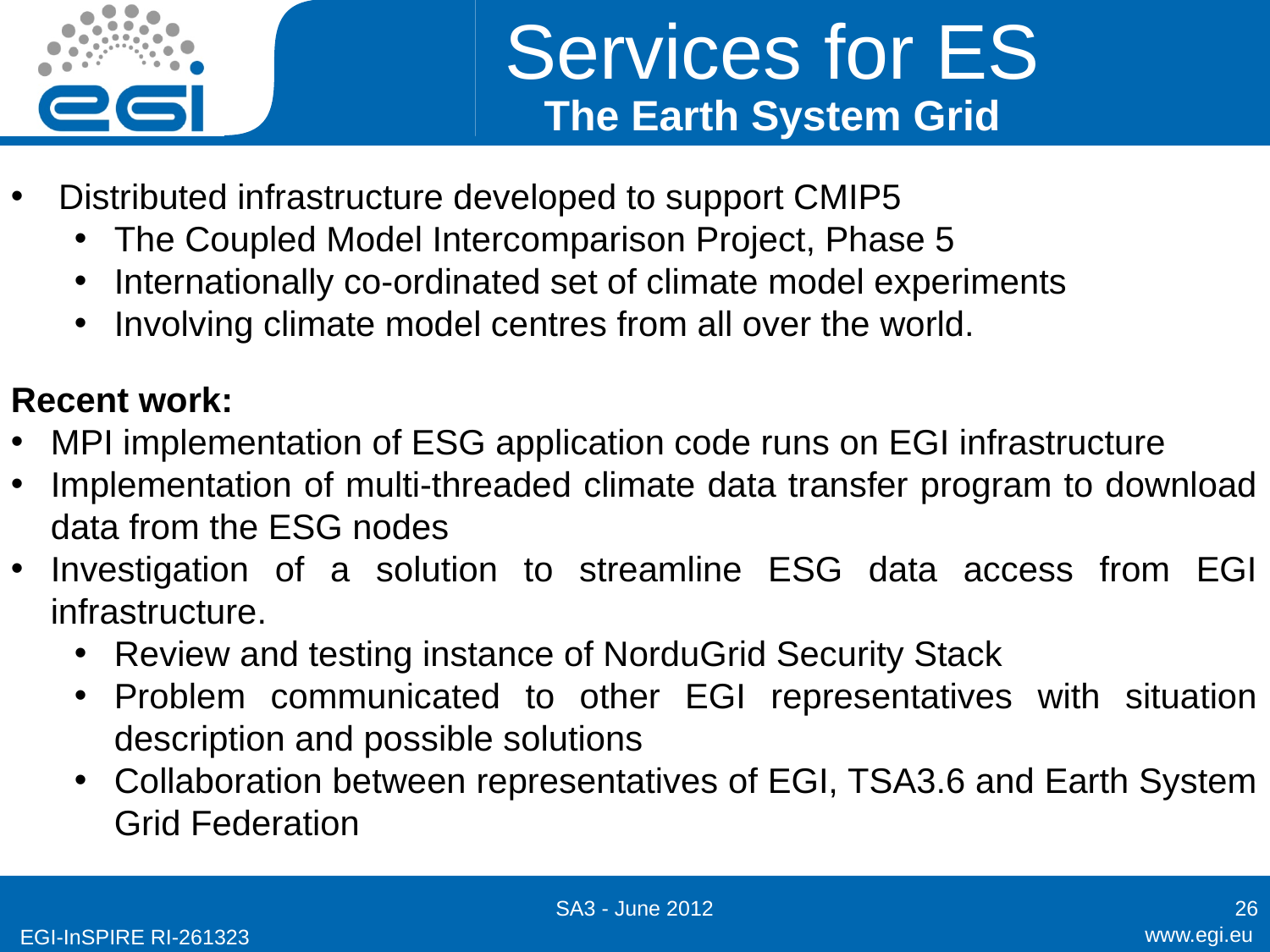

# Services for ES
The Earth System Grid
Distributed infrastructure developed to support CMIP5
The Coupled Model Intercomparison Project, Phase 5
Internationally co-ordinated set of climate model experiments
Involving climate model centres from all over the world.

Recent work:
MPI implementation of ESG application code runs on EGI infrastructure
Implementation of multi-threaded climate data transfer program to download data from the ESG nodes
Investigation of a solution to streamline ESG data access from EGI infrastructure.
Review and testing instance of NorduGrid Security Stack
Problem communicated to other EGI representatives with situation description and possible solutions
Collaboration between representatives of EGI, TSA3.6 and Earth System Grid Federation
SA3 - June 2012
26